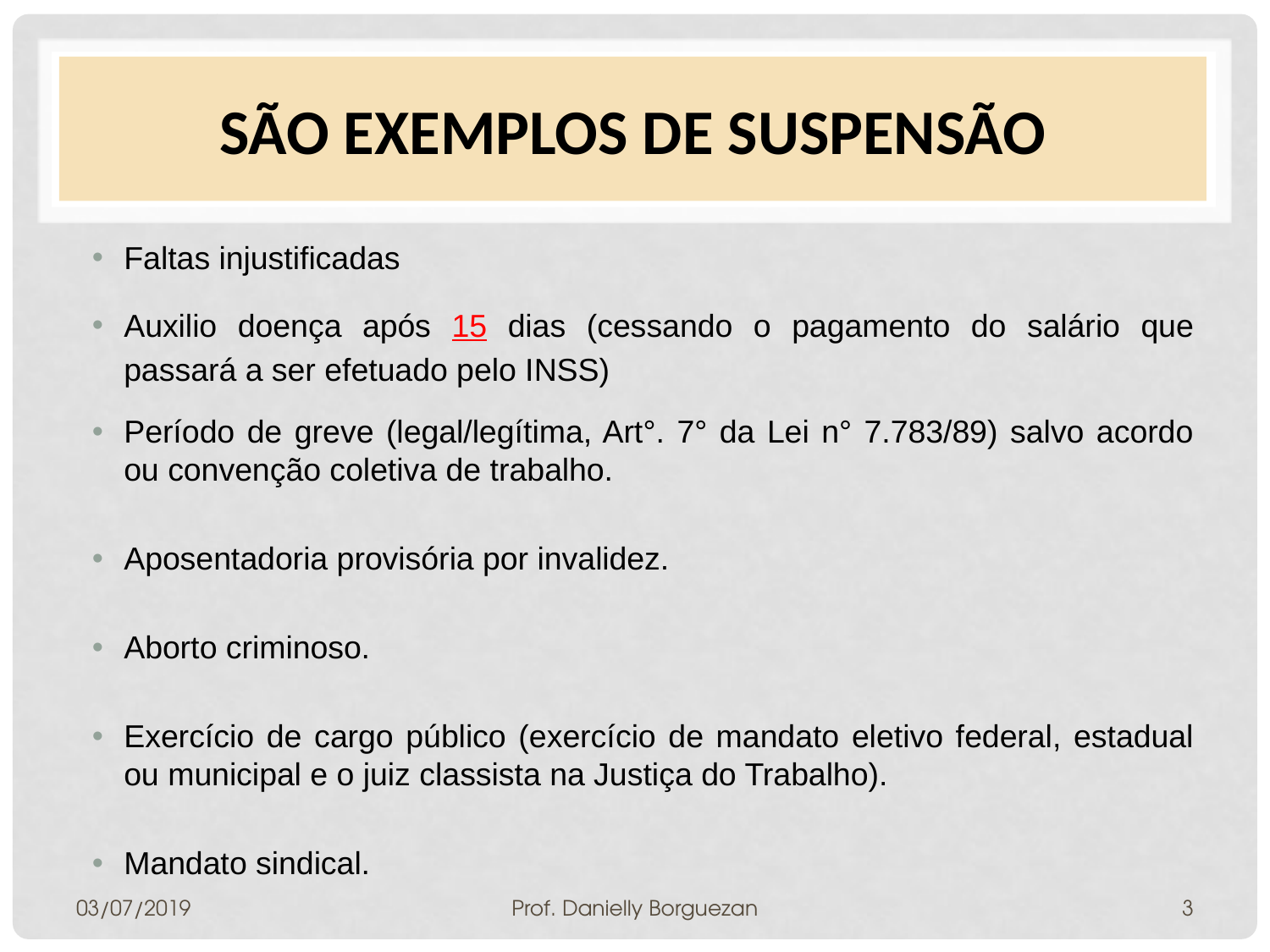

# São exemplos de suspensão
Faltas injustificadas
Auxilio doença após 15 dias (cessando o pagamento do salário que passará a ser efetuado pelo INSS)
Período de greve (legal/legítima, Art°. 7° da Lei n° 7.783/89) salvo acordo ou convenção coletiva de trabalho.

Aposentadoria provisória por invalidez.

Aborto criminoso.

Exercício de cargo público (exercício de mandato eletivo federal, estadual ou municipal e o juiz classista na Justiça do Trabalho).

Mandato sindical.

03/07/2019
Prof. Danielly Borguezan
3